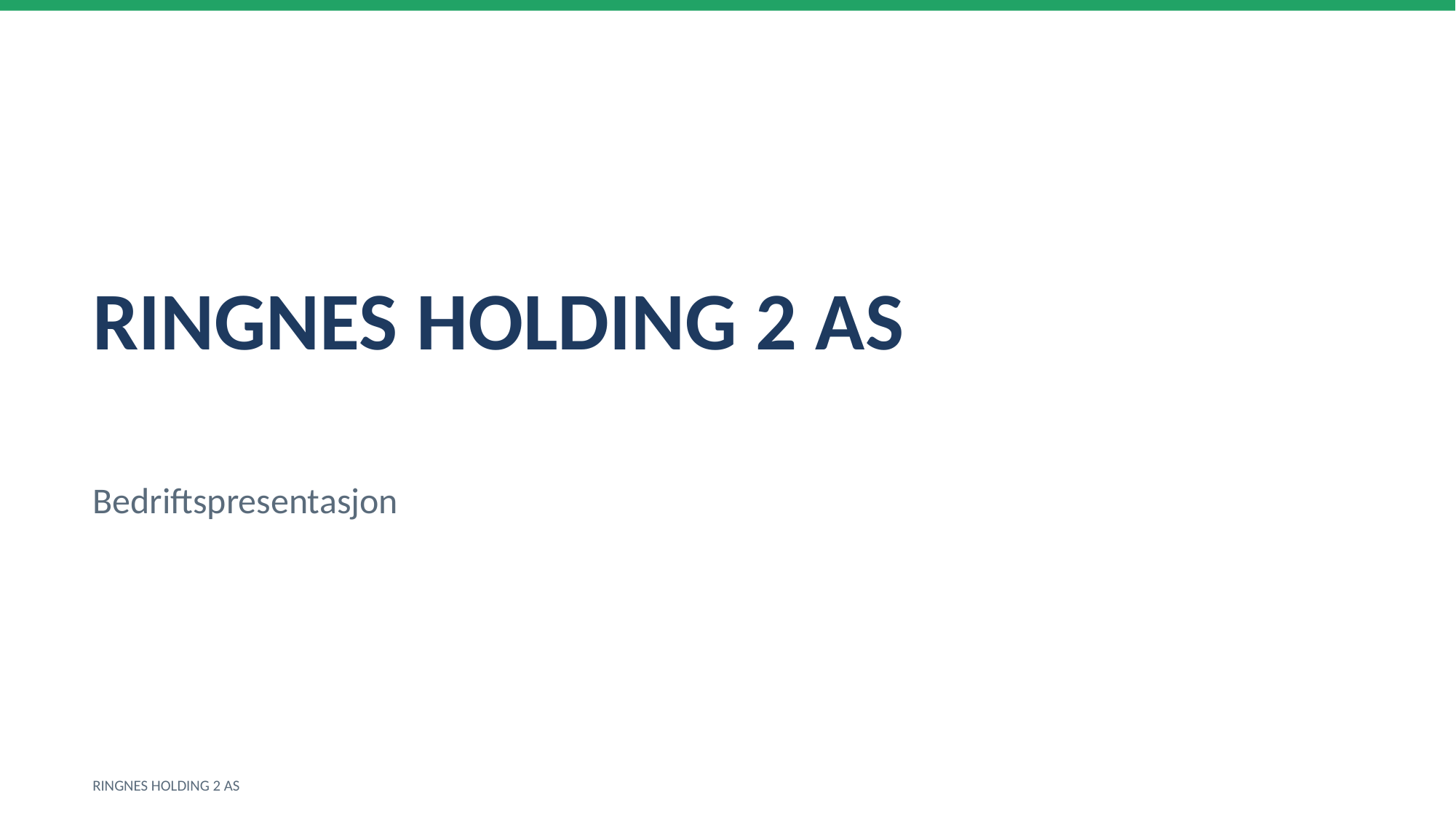

RINGNES HOLDING 2 AS
Bedriftspresentasjon
RINGNES HOLDING 2 AS